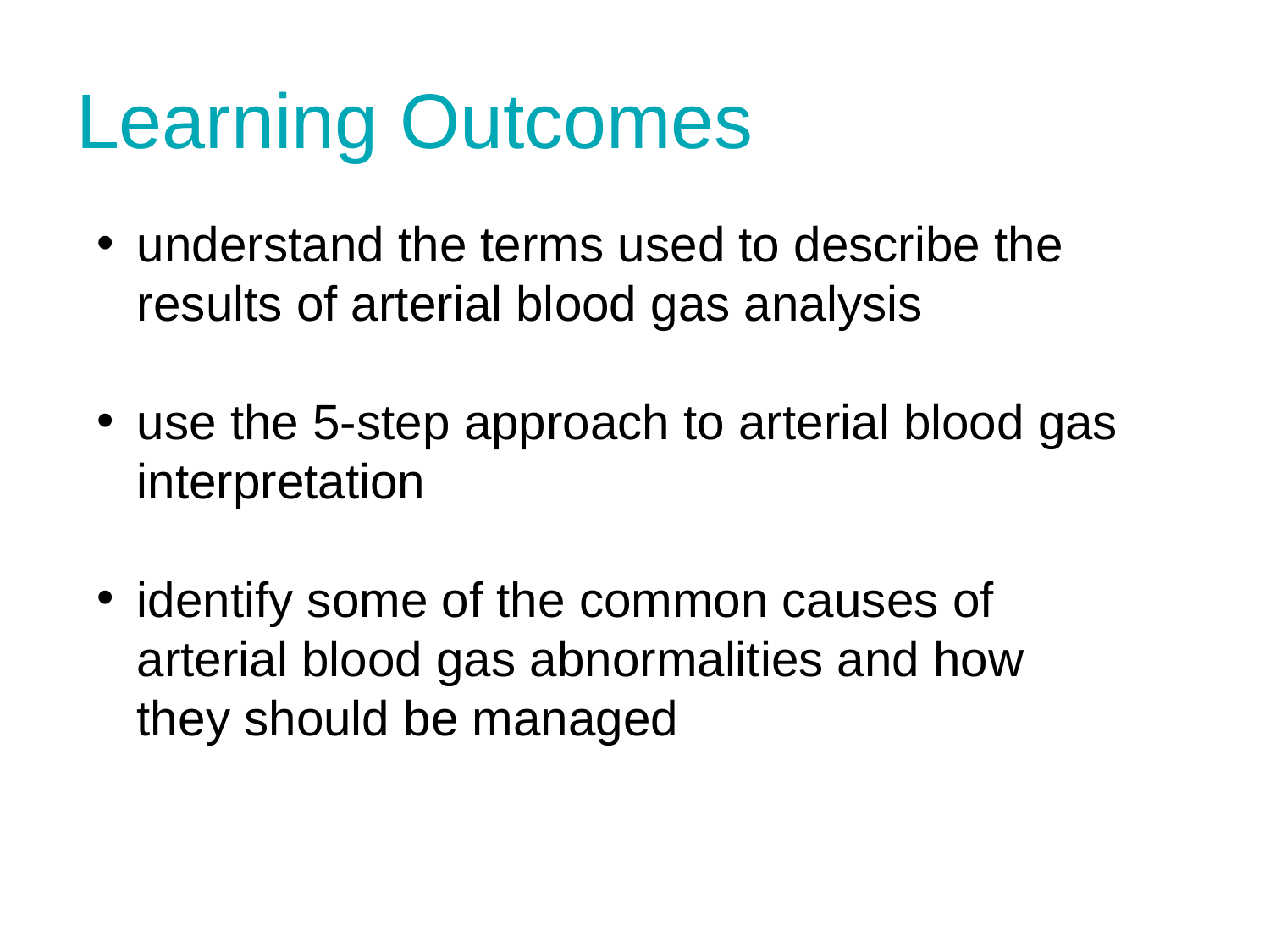

# Learning Outcomes
understand the terms used to describe the results of arterial blood gas analysis

use the 5-step approach to arterial blood gas interpretation

identify some of the common causes of arterial blood gas abnormalities and how they should be managed